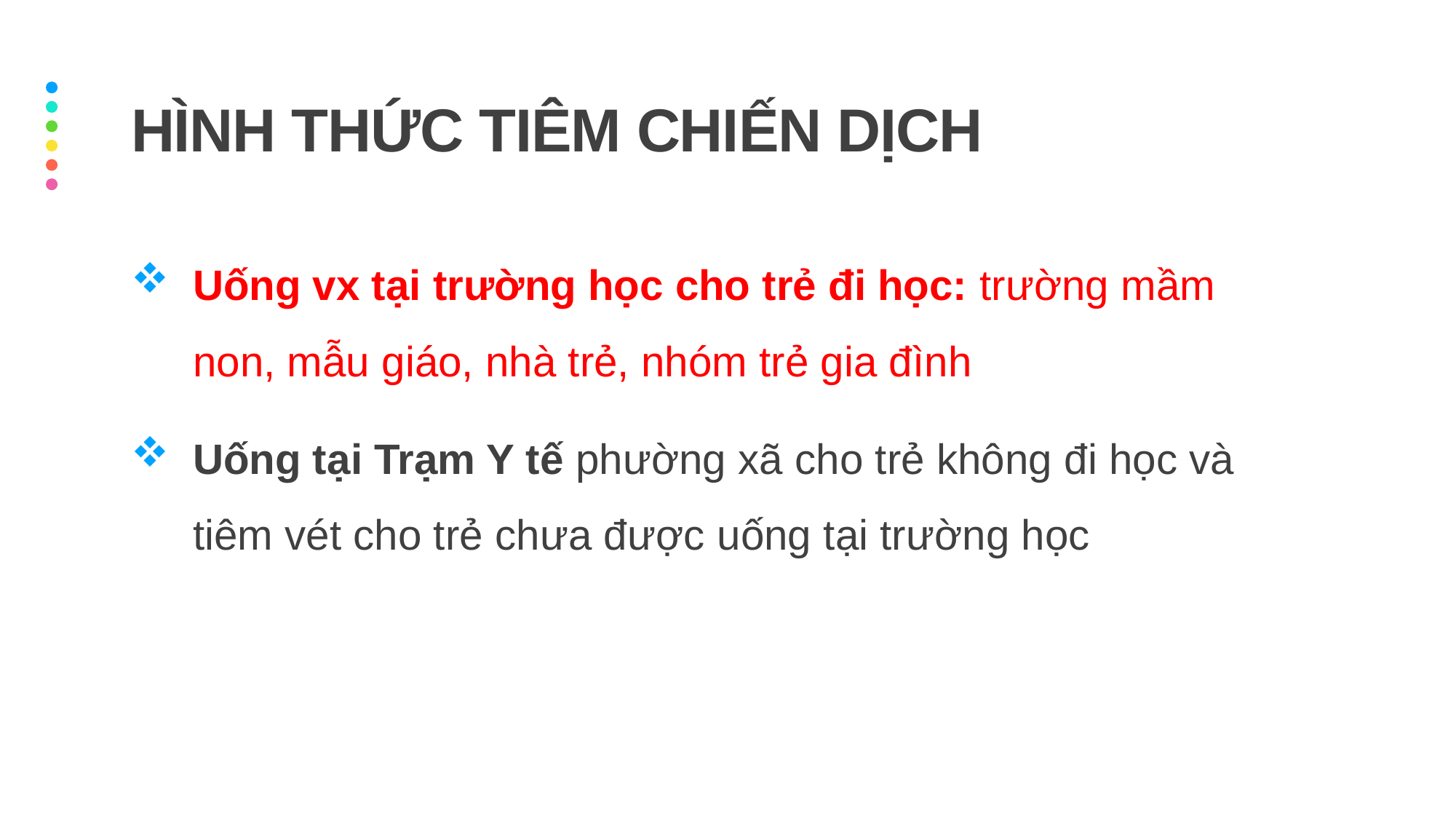

# Hình thức tiêm chiến dịch
Uống vx tại trường học cho trẻ đi học: trường mầm non, mẫu giáo, nhà trẻ, nhóm trẻ gia đình
Uống tại Trạm Y tế phường xã cho trẻ không đi học và tiêm vét cho trẻ chưa được uống tại trường học